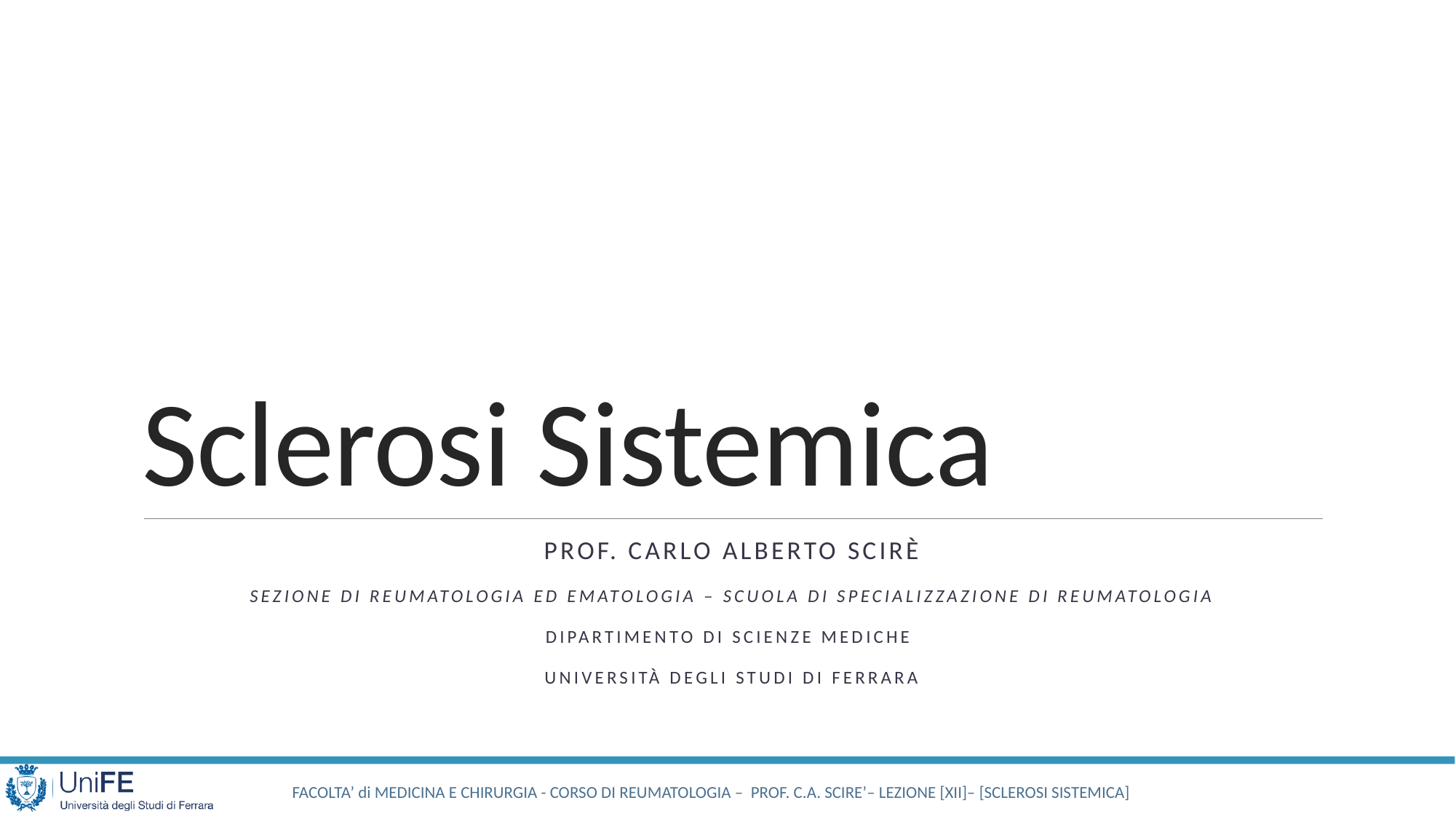

# Sclerosi Sistemica
Prof. Carlo Alberto Scirè
Sezione di reumatologia ed ematologia – Scuola di specializzazione di reumatologia
Dipartimento di Scienze mediche
Università degli studi di Ferrara